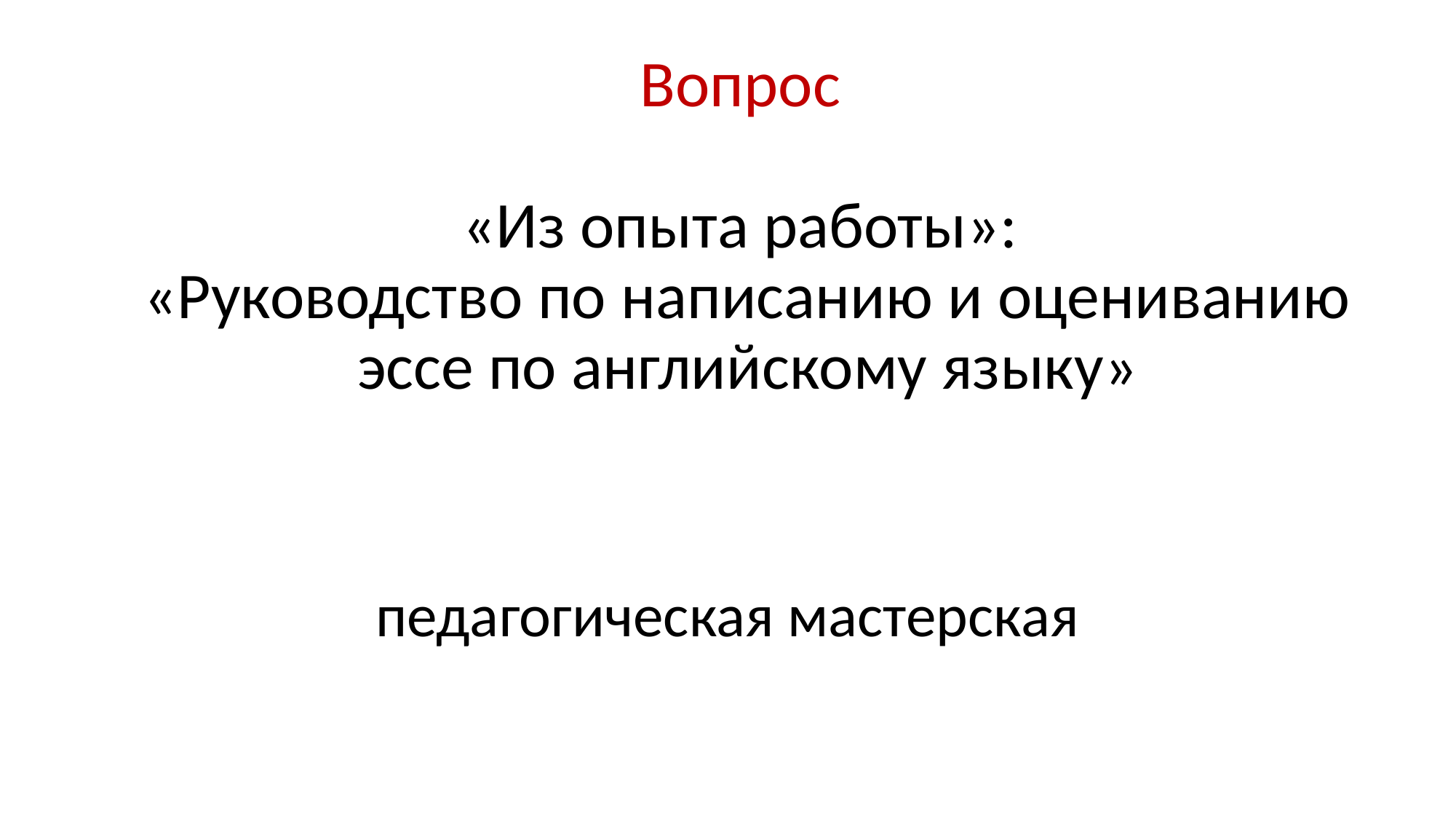

# Вопрос «Из опыта работы»: «Руководство по написанию и оцениванию эссе по английскому языку»
педагогическая мастерская